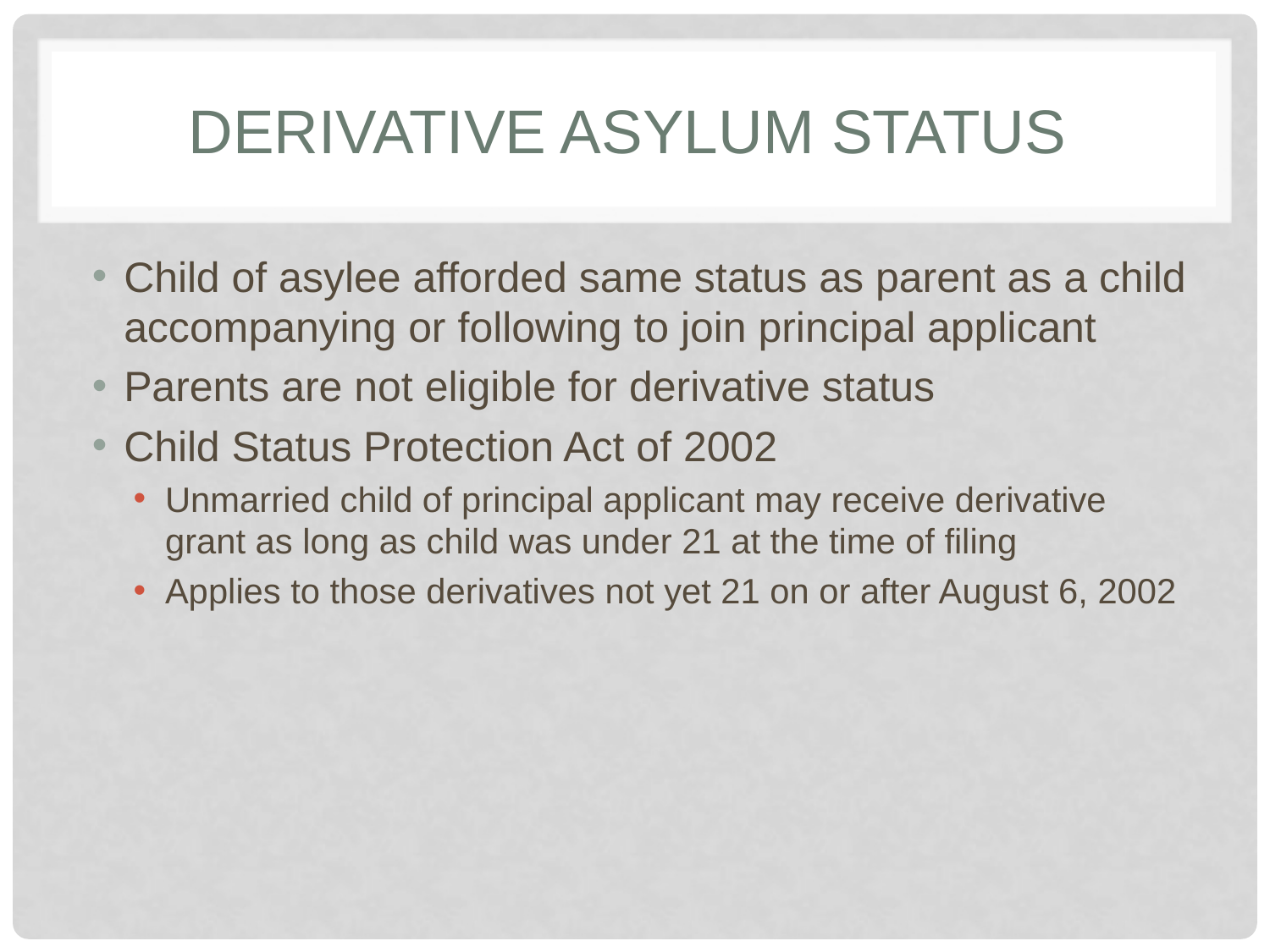

# Derivative Asylum Status
Child of asylee afforded same status as parent as a child accompanying or following to join principal applicant
Parents are not eligible for derivative status
Child Status Protection Act of 2002
Unmarried child of principal applicant may receive derivative grant as long as child was under 21 at the time of filing
Applies to those derivatives not yet 21 on or after August 6, 2002